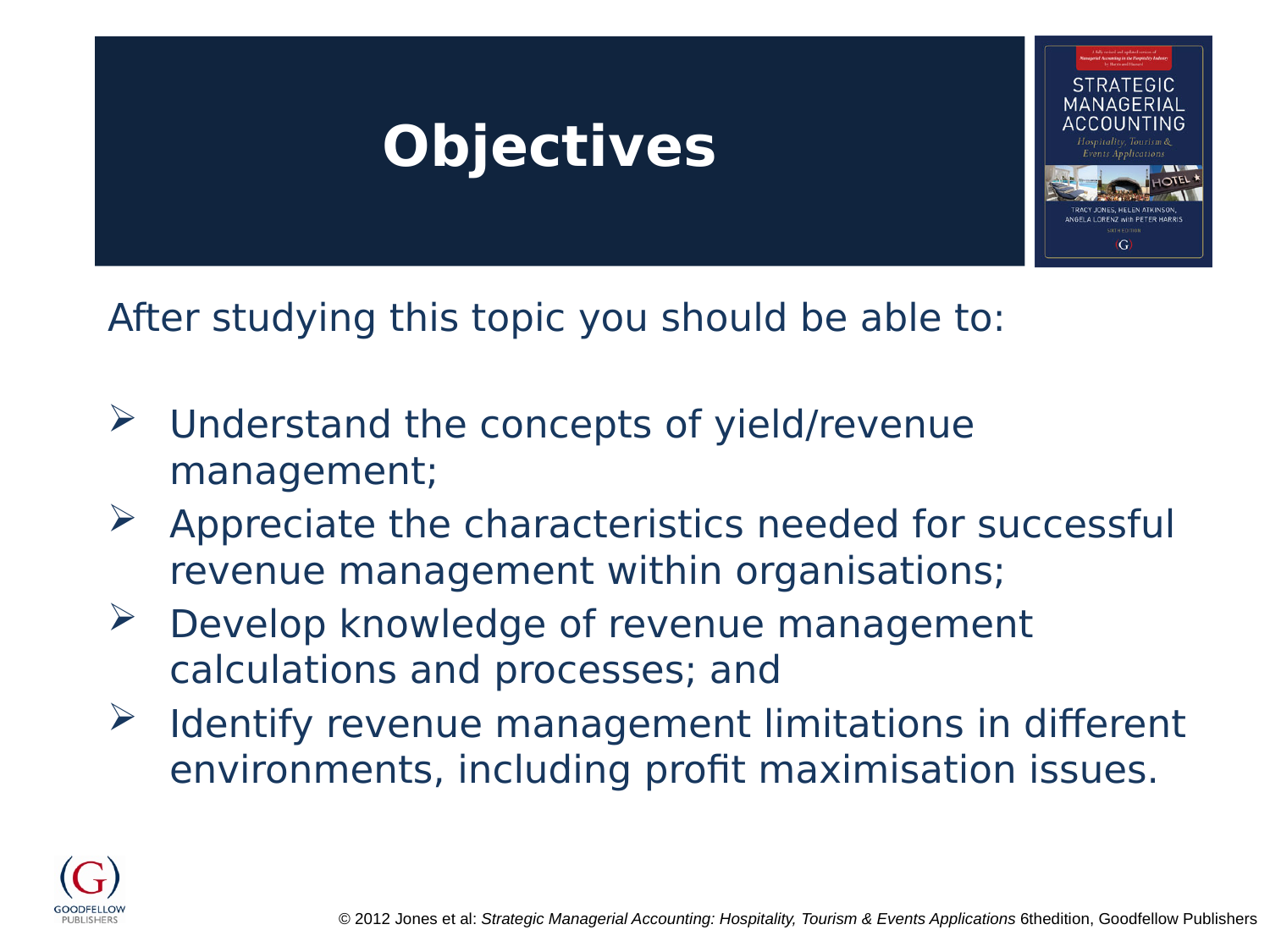

# Objectives
After studying this topic you should be able to:

Understand the concepts of yield/revenue management;
Appreciate the characteristics needed for successful revenue management within organisations;
Develop knowledge of revenue management calculations and processes; and
Identify revenue management limitations in different environments, including profit maximisation issues.